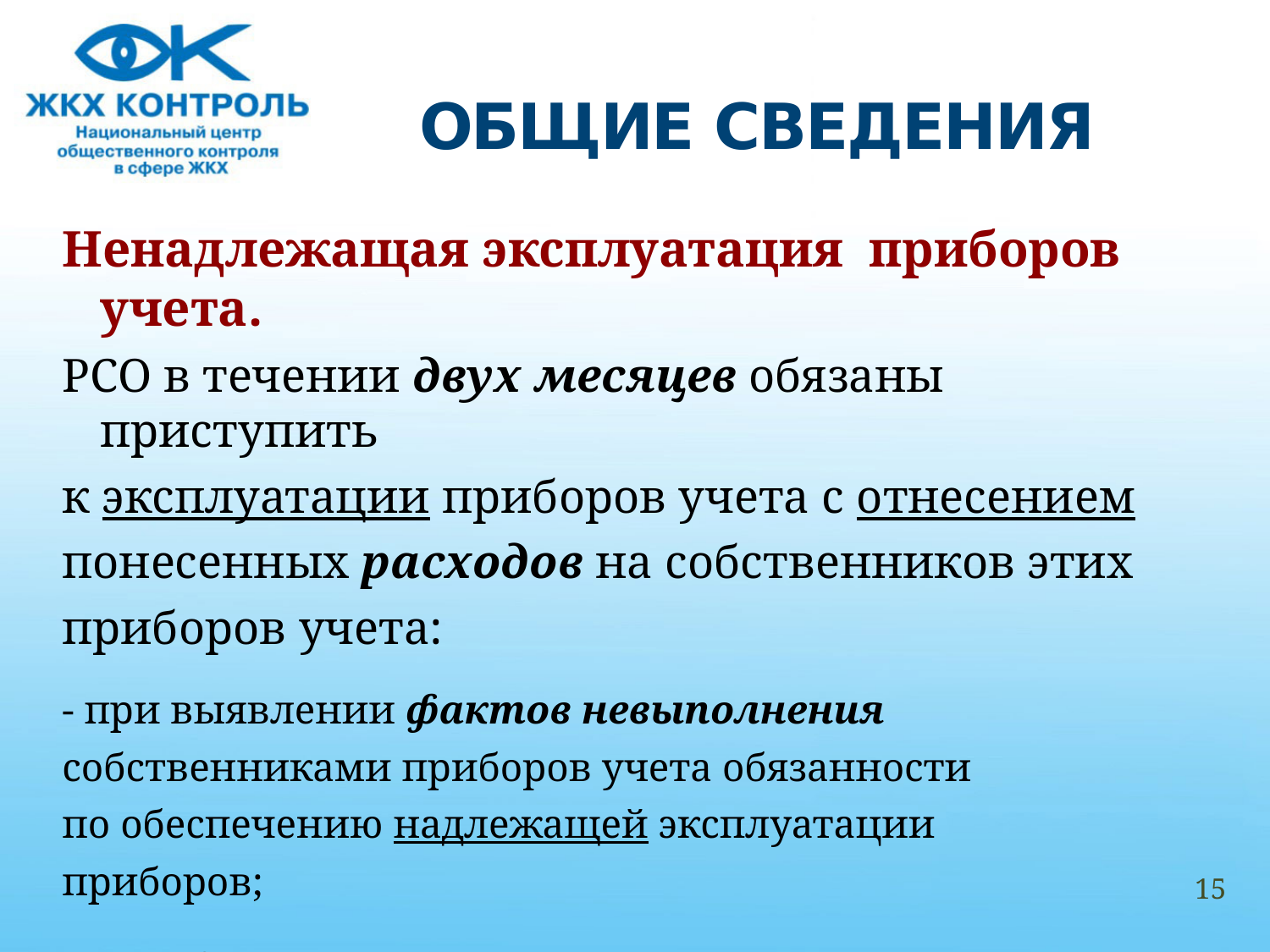

# ОБЩИЕ СВЕДЕНИЯ
Ненадлежащая эксплуатация  приборов учета.
РСО в течении двух месяцев обязаны приступить
к эксплуатации приборов учета с отнесением
понесенных расходов на собственников этих
приборов учета:
- при выявлении фактов невыполнения
собственниками приборов учета обязанности
по обеспечению надлежащей эксплуатации
приборов;
- неустранении такого невыполнения.

15